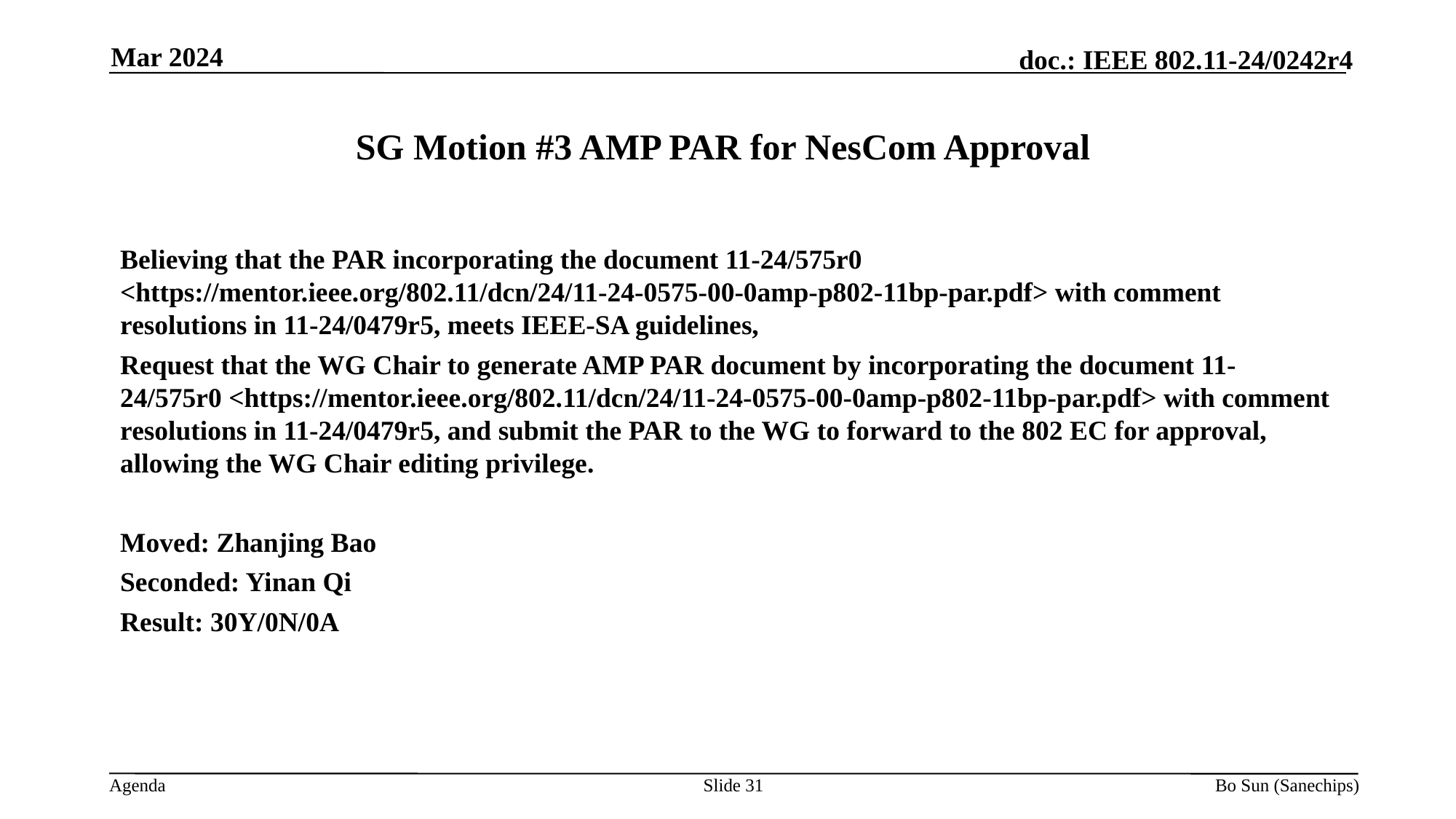

Mar 2024
# SG Motion #3 AMP PAR for NesCom Approval
Believing that the PAR incorporating the document 11-24/575r0 <https://mentor.ieee.org/802.11/dcn/24/11-24-0575-00-0amp-p802-11bp-par.pdf> with comment resolutions in 11-24/0479r5, meets IEEE-SA guidelines,
Request that the WG Chair to generate AMP PAR document by incorporating the document 11-24/575r0 <https://mentor.ieee.org/802.11/dcn/24/11-24-0575-00-0amp-p802-11bp-par.pdf> with comment resolutions in 11-24/0479r5, and submit the PAR to the WG to forward to the 802 EC for approval, allowing the WG Chair editing privilege.

Moved: Zhanjing Bao
Seconded: Yinan Qi
Result: 30Y/0N/0A

Slide 31
Bo Sun (Sanechips)